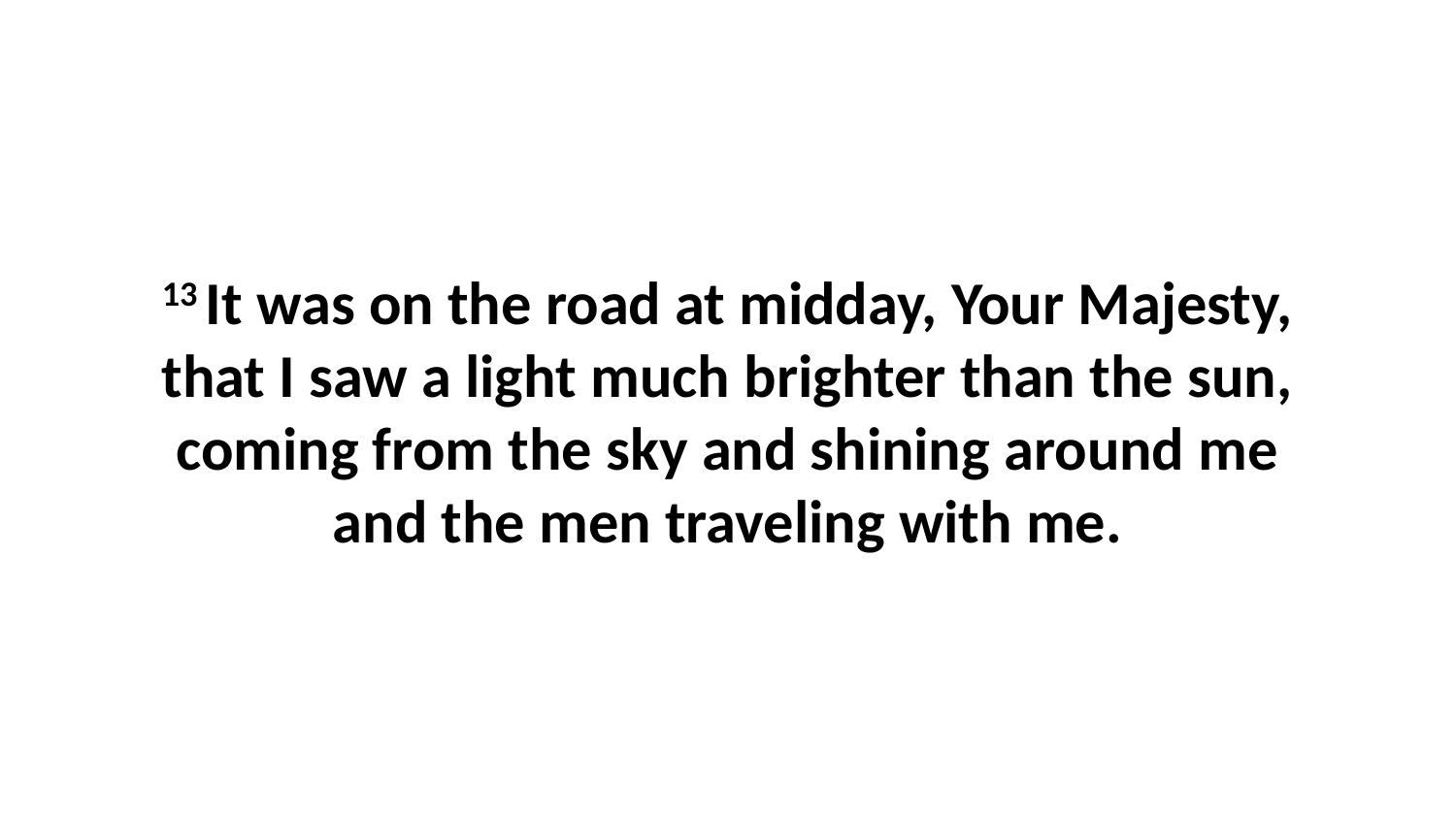

13 It was on the road at midday, Your Majesty, that I saw a light much brighter than the sun, coming from the sky and shining around me and the men traveling with me.